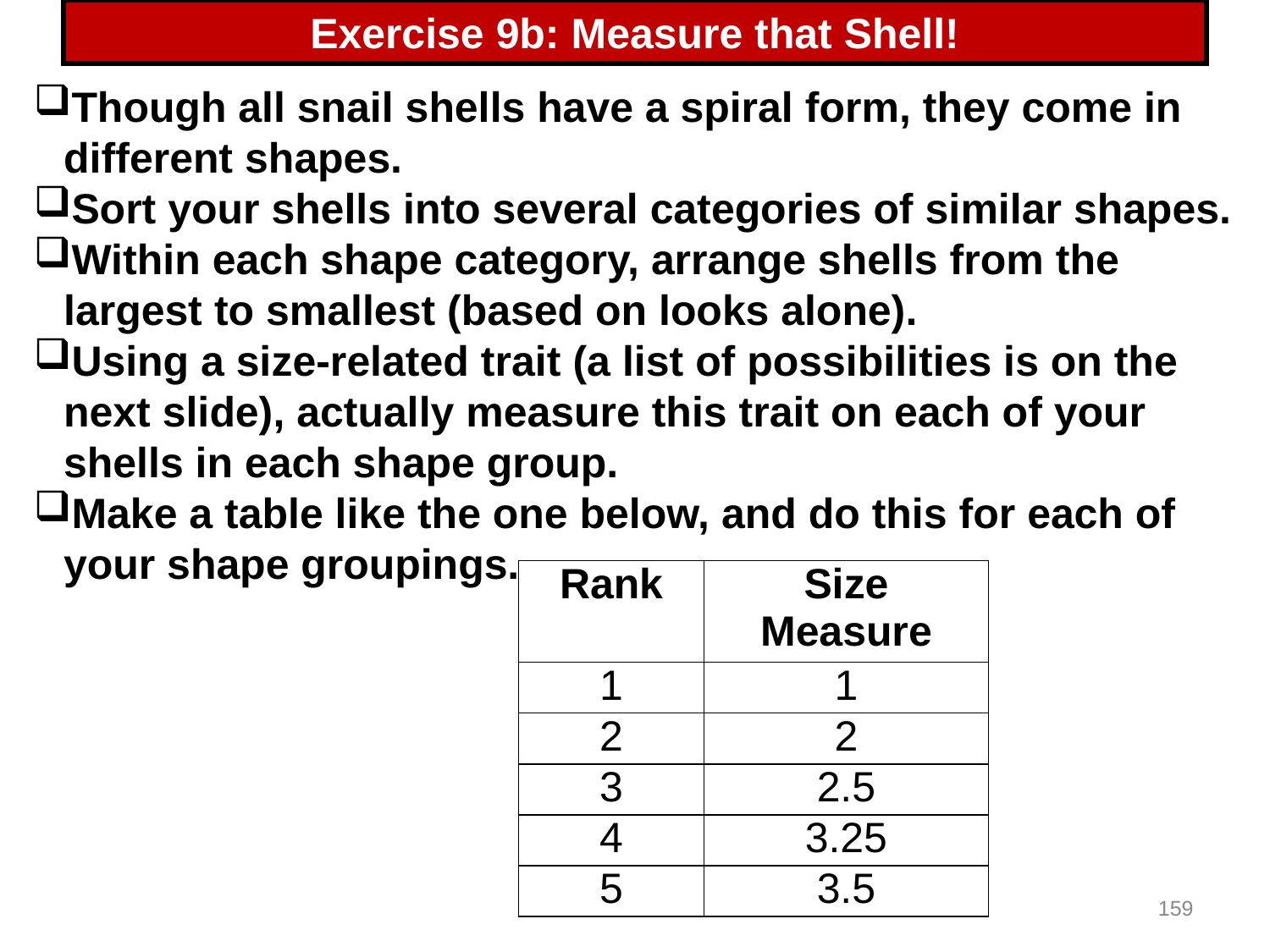

# Exercise 9b: Measure that Shell!
Though all snail shells have a spiral form, they come in different shapes.
Sort your shells into several categories of similar shapes.
Within each shape category, arrange shells from the largest to smallest (based on looks alone).
Using a size-related trait (a list of possibilities is on the next slide), actually measure this trait on each of your shells in each shape group.
Make a table like the one below, and do this for each of your shape groupings.
| Rank | Size Measure |
| --- | --- |
| 1 | 1 |
| 2 | 2 |
| 3 | 2.5 |
| 4 | 3.25 |
| 5 | 3.5 |
159